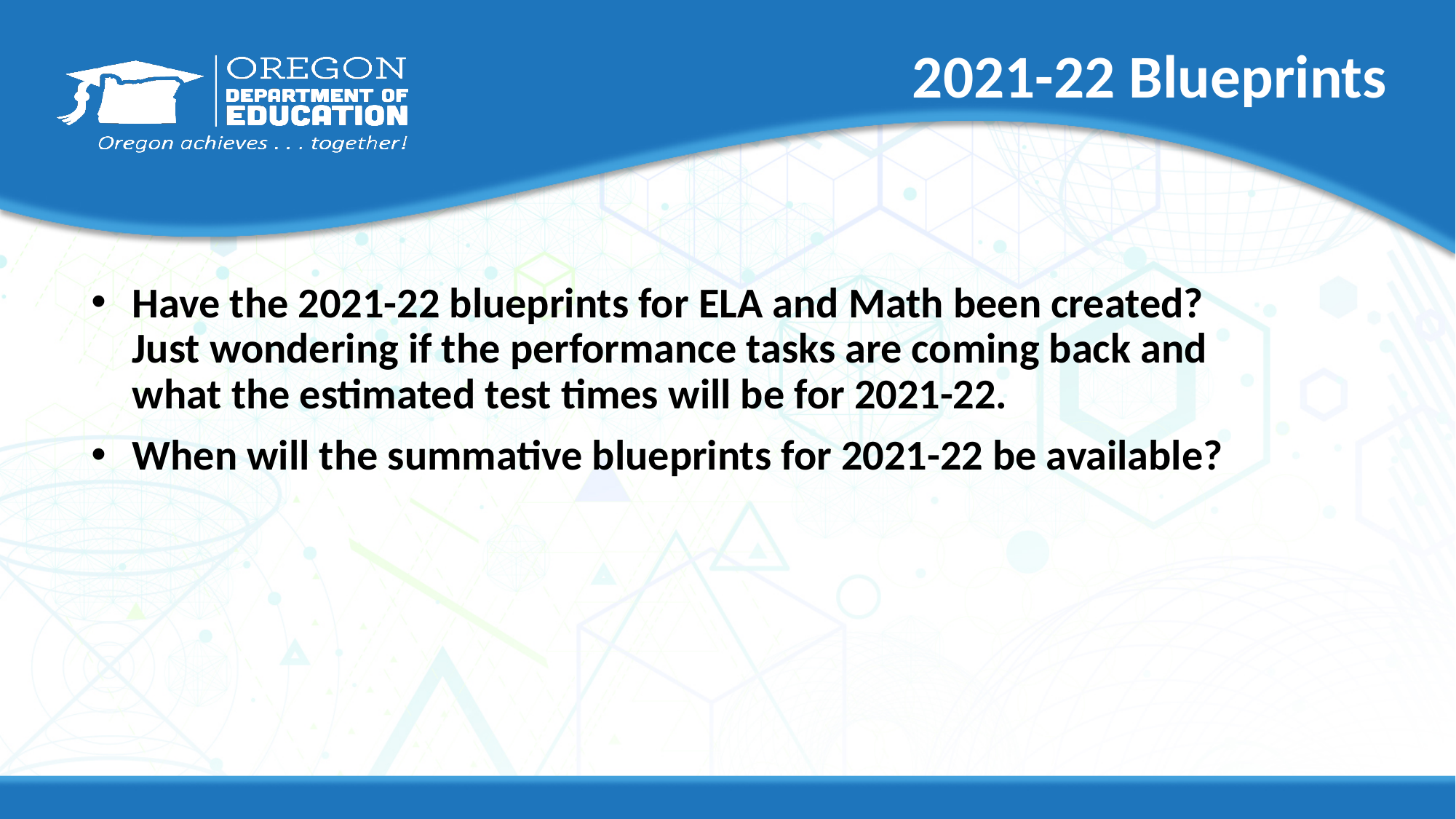

# 2021-22 Blueprints
Have the 2021-22 blueprints for ELA and Math been created? Just wondering if the performance tasks are coming back and what the estimated test times will be for 2021-22.
When will the summative blueprints for 2021-22 be available?